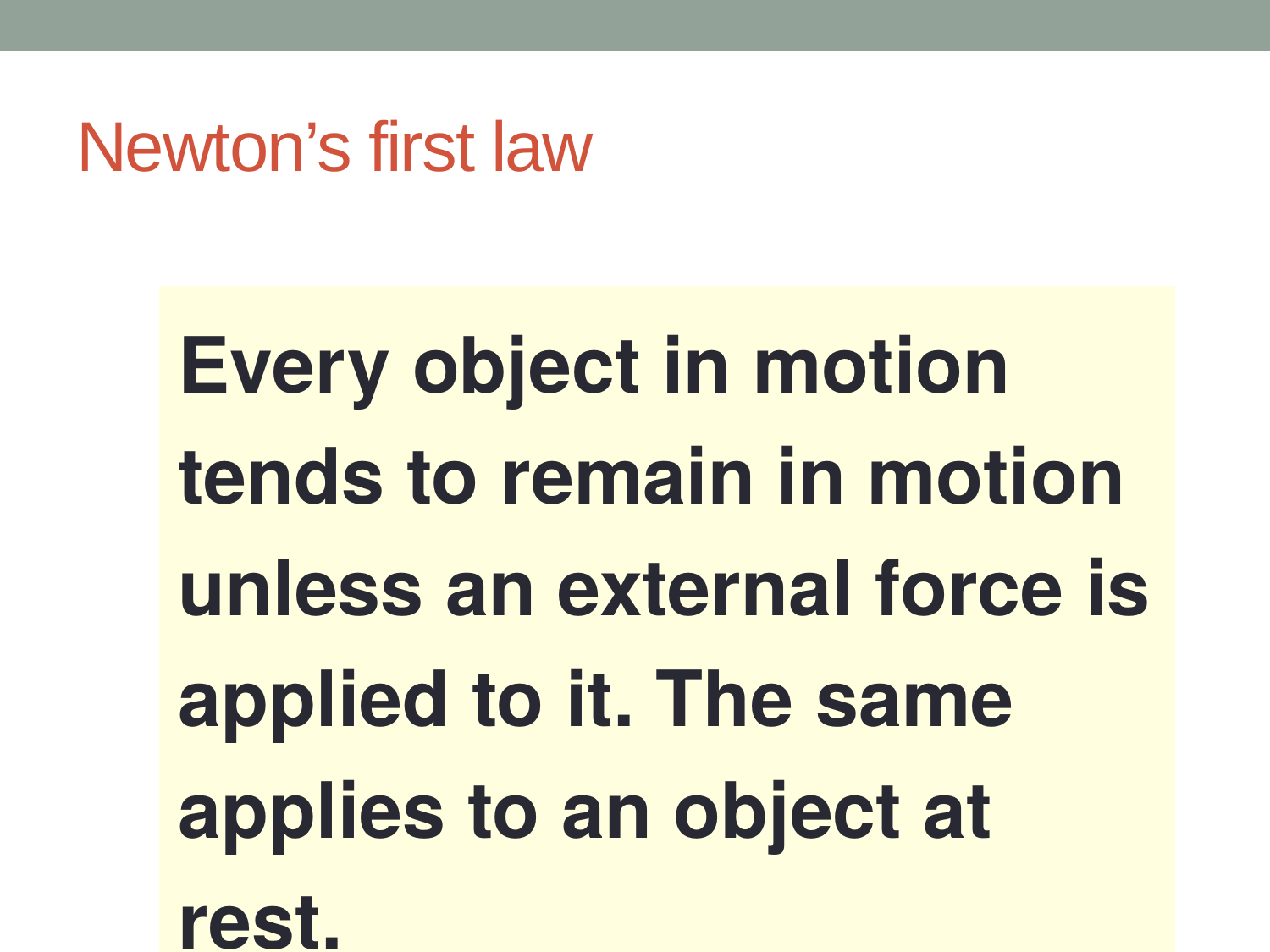

# Newton’s first law
| Every object in motion tends to remain in motion unless an external force is applied to it. The same applies to an object at rest. |
| --- |